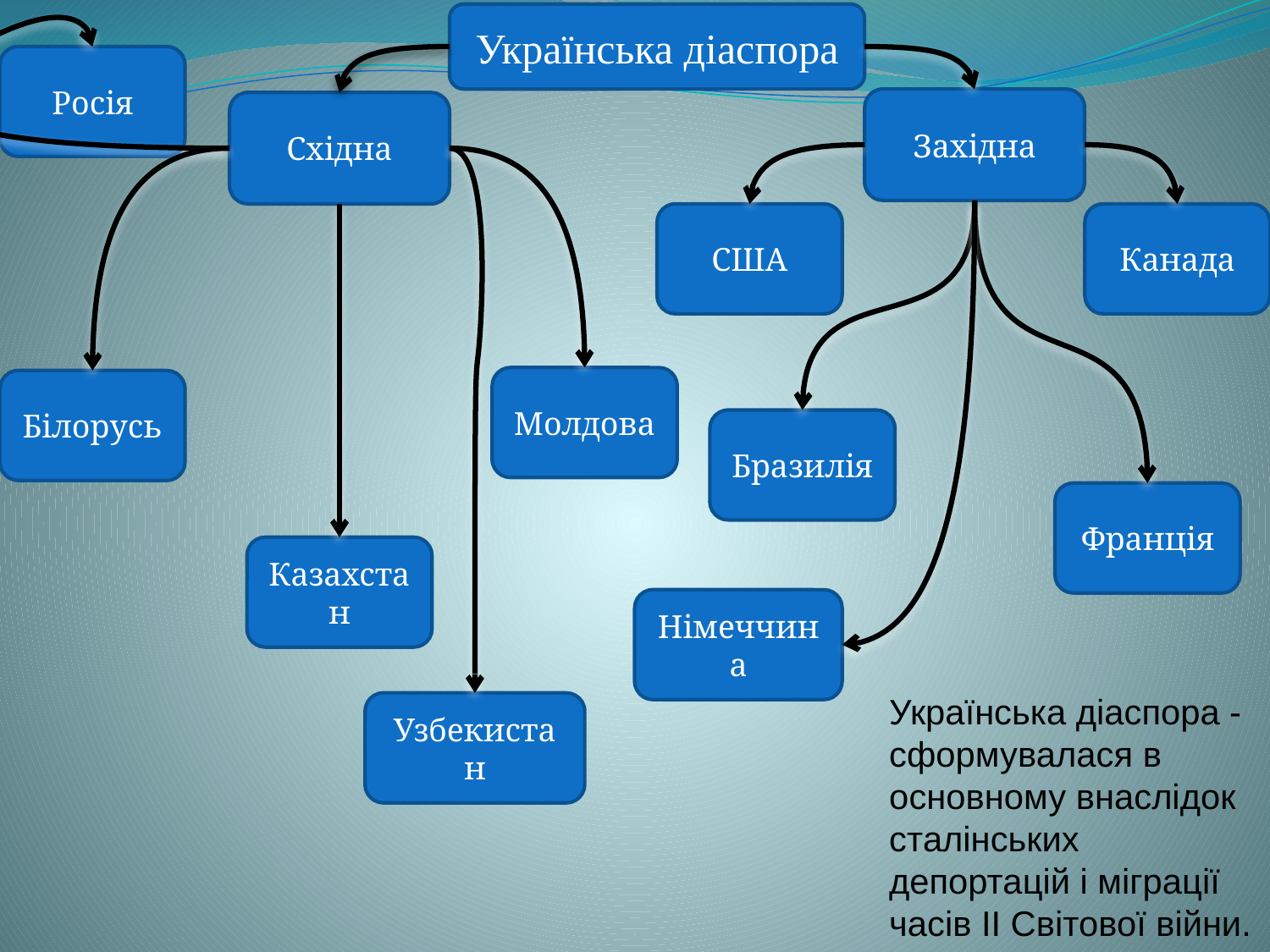

Українська діаспора
Росія
Західна
Східна
США
Канада
Молдова
Білорусь
Бразилія
Франція
Казахстан
Німеччина
Українська діаспора - сформувалася в основному внаслідок сталінських депортацій і міграції часів II Світової війни.
Узбекистан